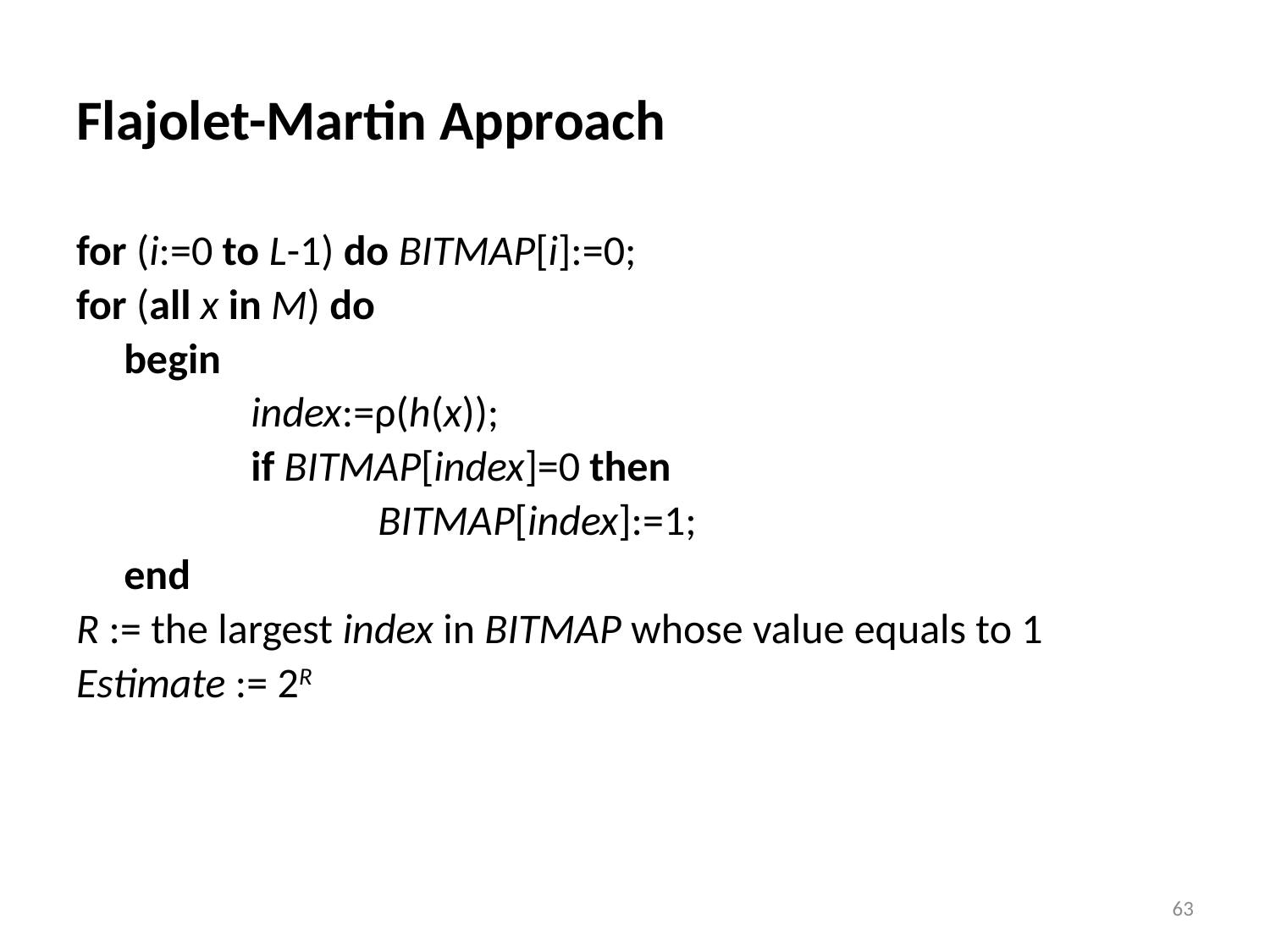

# Flajolet-Martin Approach
for (i:=0 to L-1) do BITMAP[i]:=0;
for (all x in M) do
	begin
		index:=ρ(h(x));
		if BITMAP[index]=0 then
			BITMAP[index]:=1;
	end
R := the largest index in BITMAP whose value equals to 1
Estimate := 2R
63